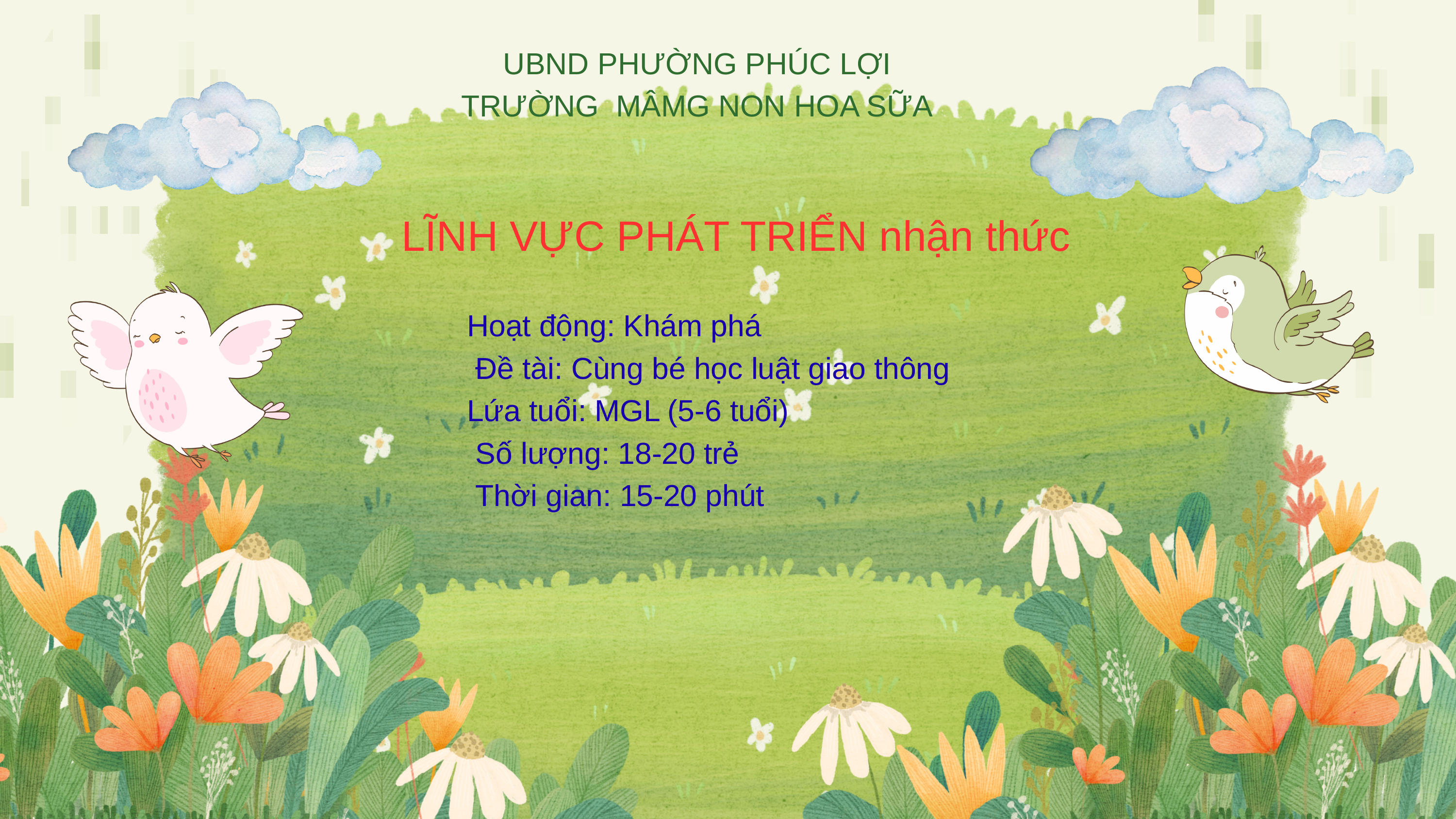

UBND PHƯỜNG PHÚC LỢI
TRƯỜNG  MÂMG NON HOA SỮA

LĨNH VỰC PHÁT TRIỂN nhận thức

Hoạt động: Khám phá
 Đề tài: Cùng bé học luật giao thông
Lứa tuổi: MGL (5-6 tuổi)
 Số lượng: 18-20 trẻ
 Thời gian: 15-20 phút